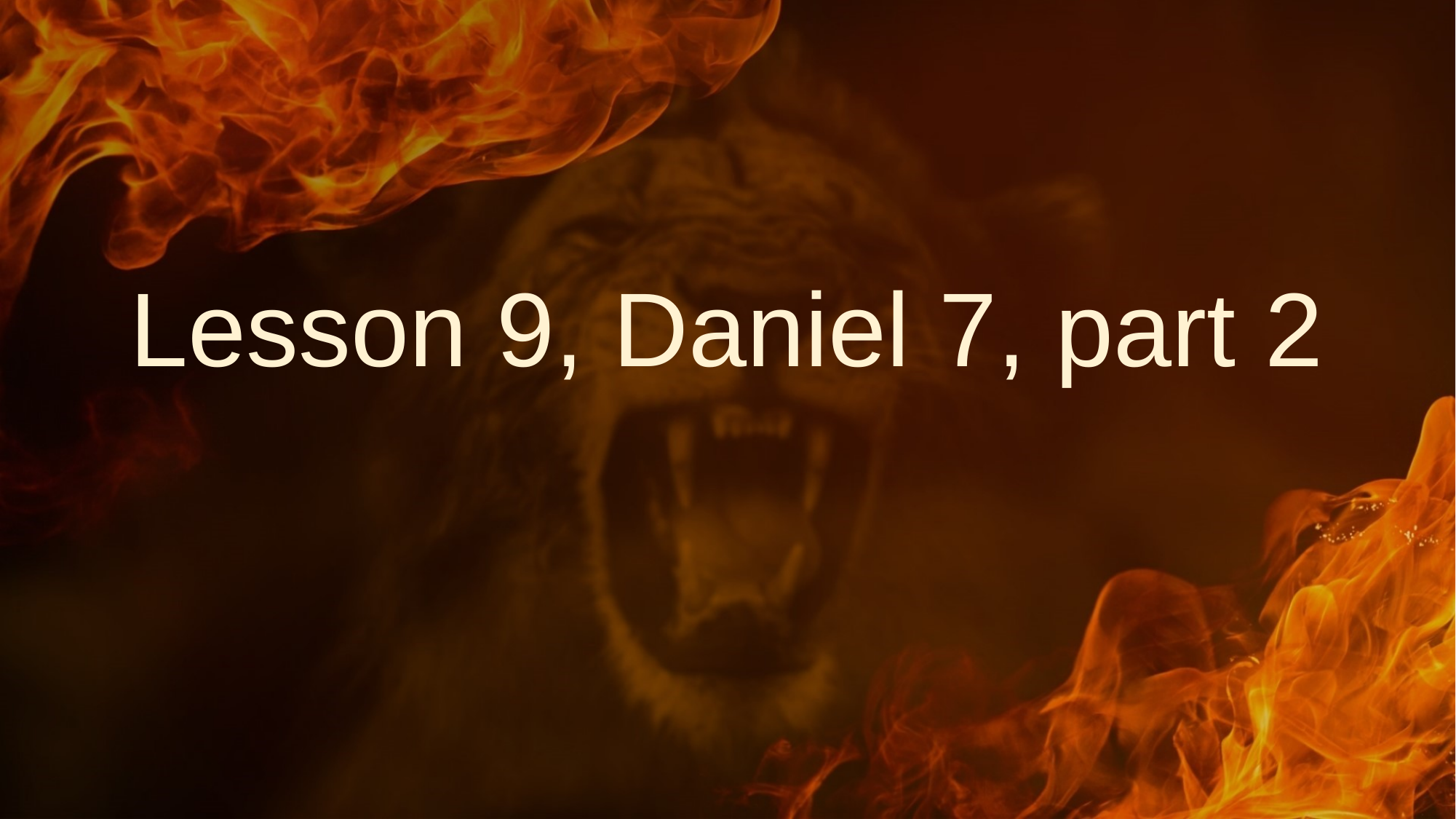

# Lesson 9, Daniel 7, part 2